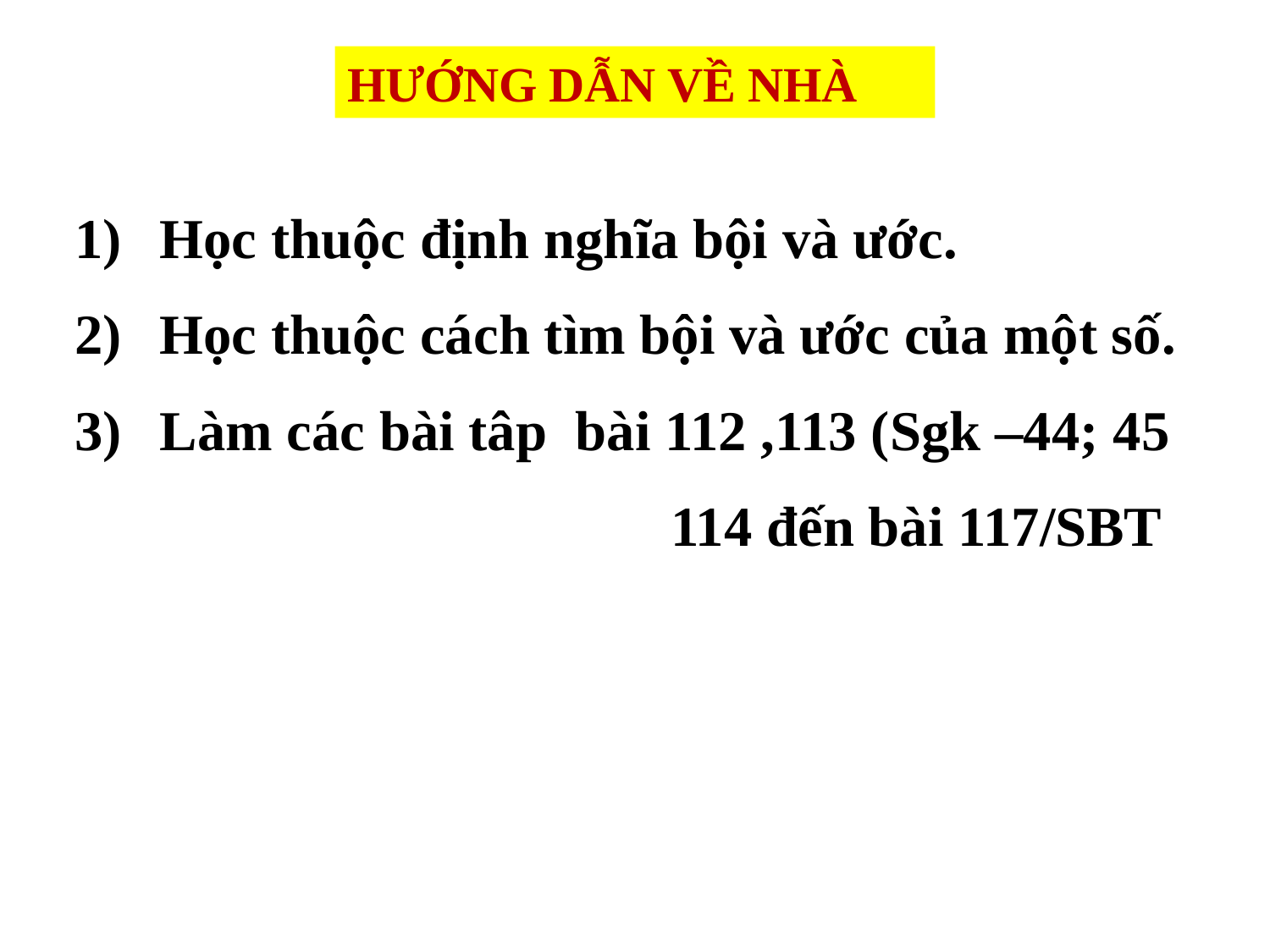

HƯỚNG DẪN VỀ NHÀ
Học thuộc định nghĩa bội và ước.
Học thuộc cách tìm bội và ước của một số.
Làm các bài tâp  bài 112 ,113 (Sgk –44; 45
                                          114 đến bài 117/SBT